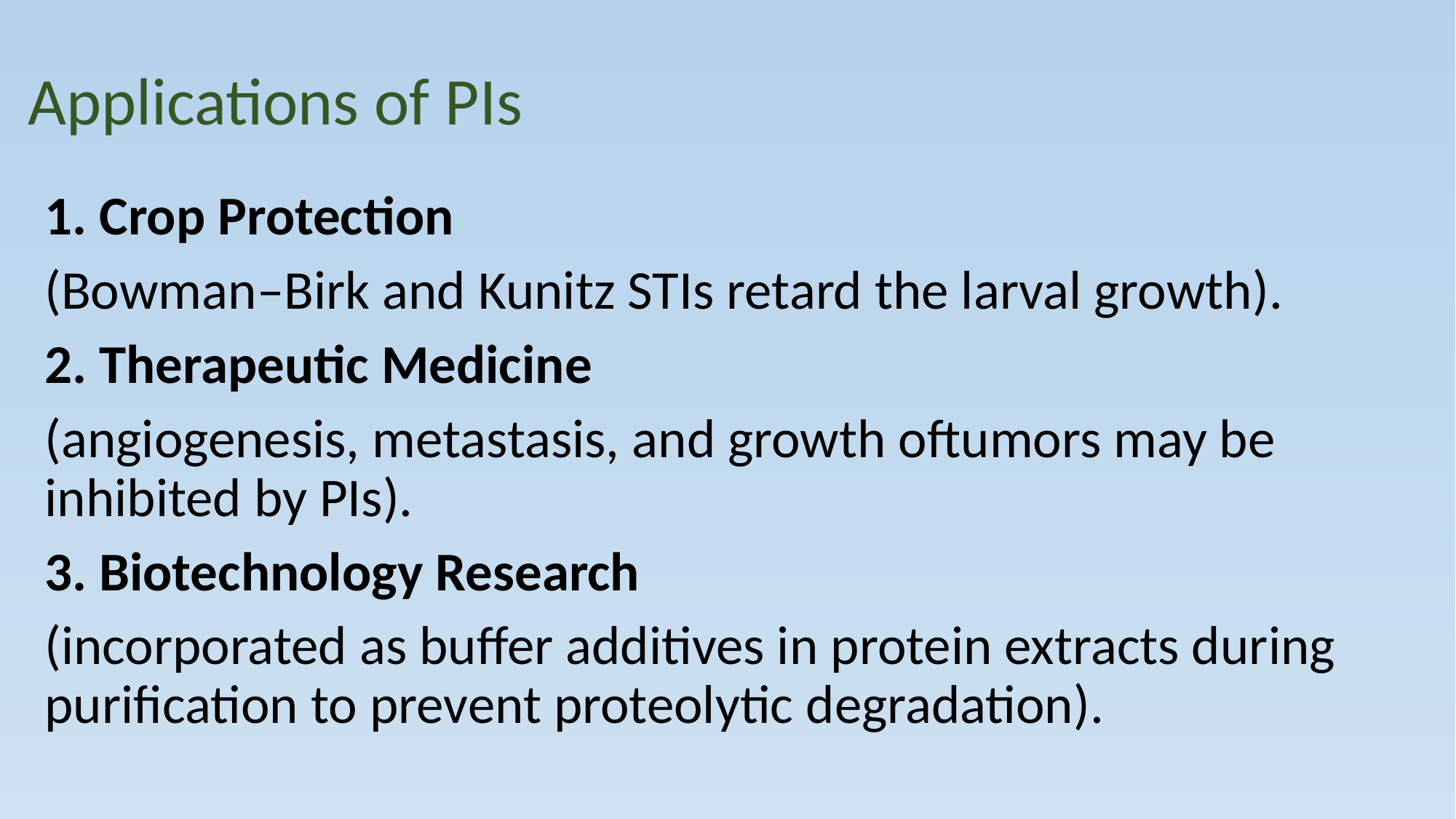

# Applications of PIs
1. Crop Protection
(Bowman–Birk and Kunitz STIs retard the larval growth).
2. Therapeutic Medicine
(angiogenesis, metastasis, and growth oftumors may be inhibited by PIs).
3. Biotechnology Research
(incorporated as buffer additives in protein extracts during purification to prevent proteolytic degradation).